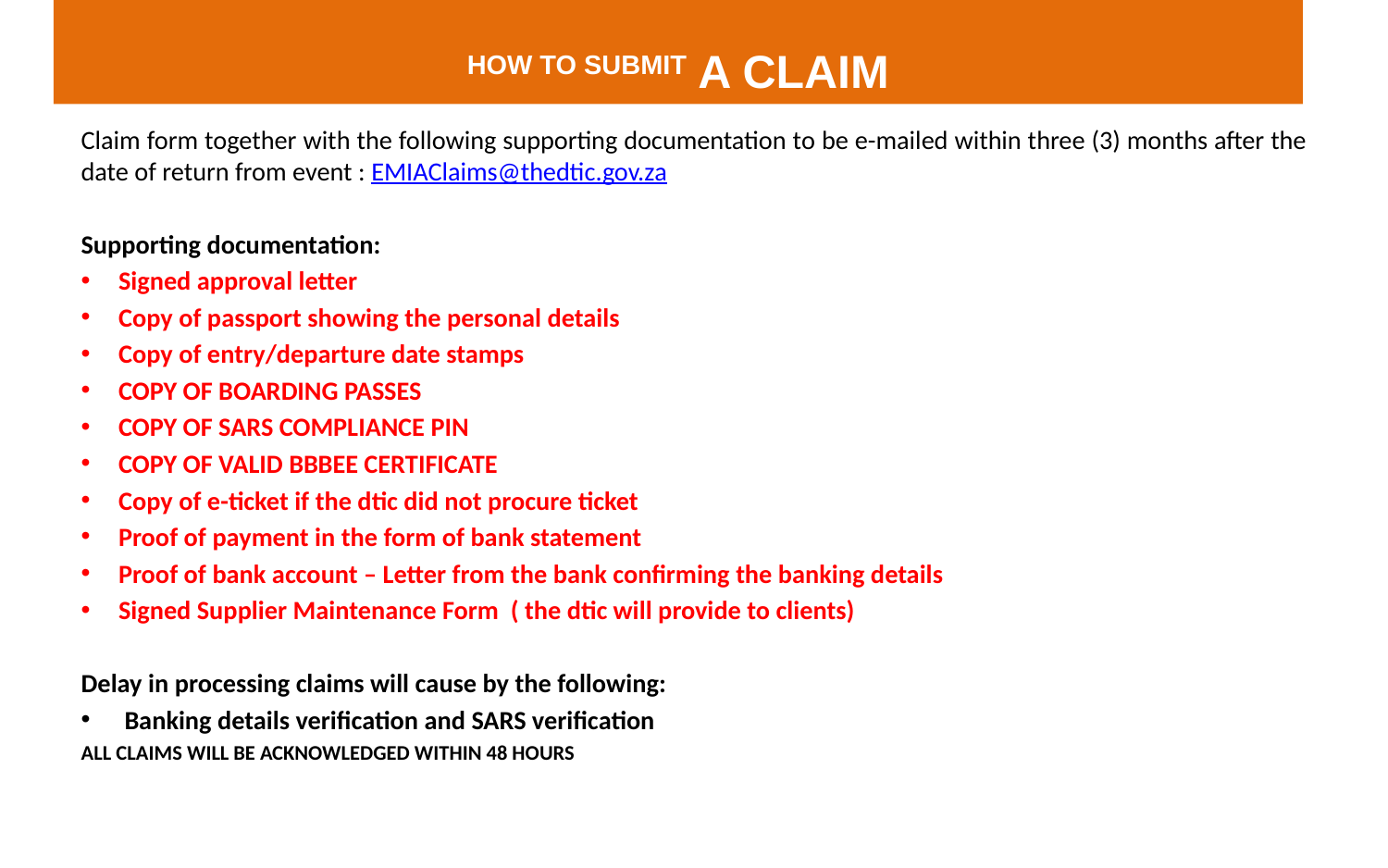

# HOW TO SUBMIT A CLAIM
Claim form together with the following supporting documentation to be e-mailed within three (3) months after the date of return from event : EMIAClaims@thedtic.gov.za

Supporting documentation:
Signed approval letter
Copy of passport showing the personal details
Copy of entry/departure date stamps
COPY OF BOARDING PASSES
COPY OF SARS COMPLIANCE PIN
COPY OF VALID BBBEE CERTIFICATE
Copy of e-ticket if the dtic did not procure ticket
Proof of payment in the form of bank statement
Proof of bank account – Letter from the bank confirming the banking details
Signed Supplier Maintenance Form  ( the dtic will provide to clients)

Delay in processing claims will cause by the following:
 Banking details verification and SARS verification
ALL CLAIMS WILL BE ACKNOWLEDGED WITHIN 48 HOURS